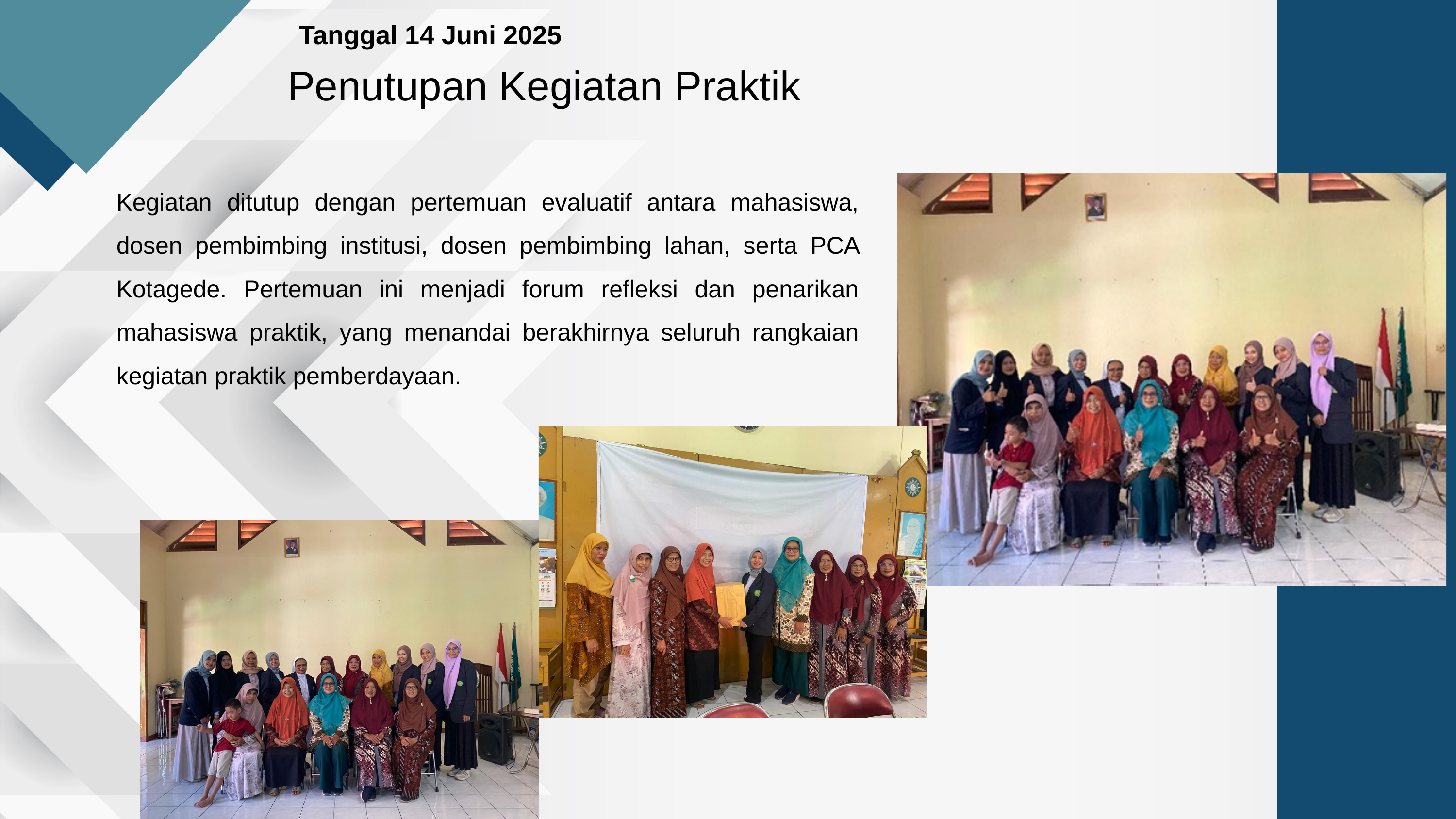

Tanggal 14 Juni 2025
 Penutupan Kegiatan Praktik
Kegiatan ditutup dengan pertemuan evaluatif antara mahasiswa, dosen pembimbing institusi, dosen pembimbing lahan, serta PCA Kotagede. Pertemuan ini menjadi forum refleksi dan penarikan mahasiswa praktik, yang menandai berakhirnya seluruh rangkaian kegiatan praktik pemberdayaan.